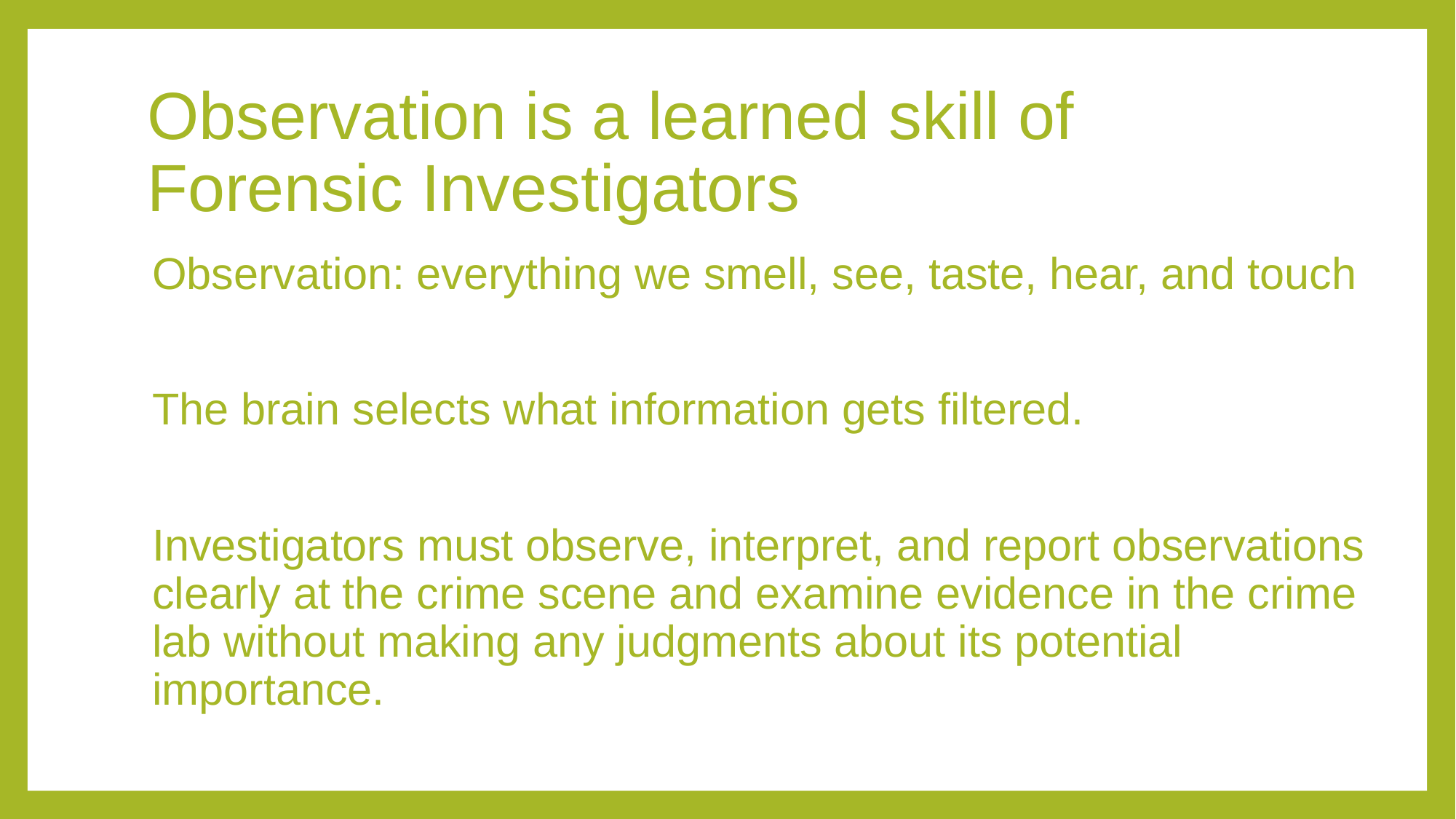

# Observation is a learned skill of Forensic Investigators
Observation: everything we smell, see, taste, hear, and touch

The brain selects what information gets filtered.

Investigators must observe, interpret, and report observations clearly at the crime scene and examine evidence in the crime lab without making any judgments about its potential importance.